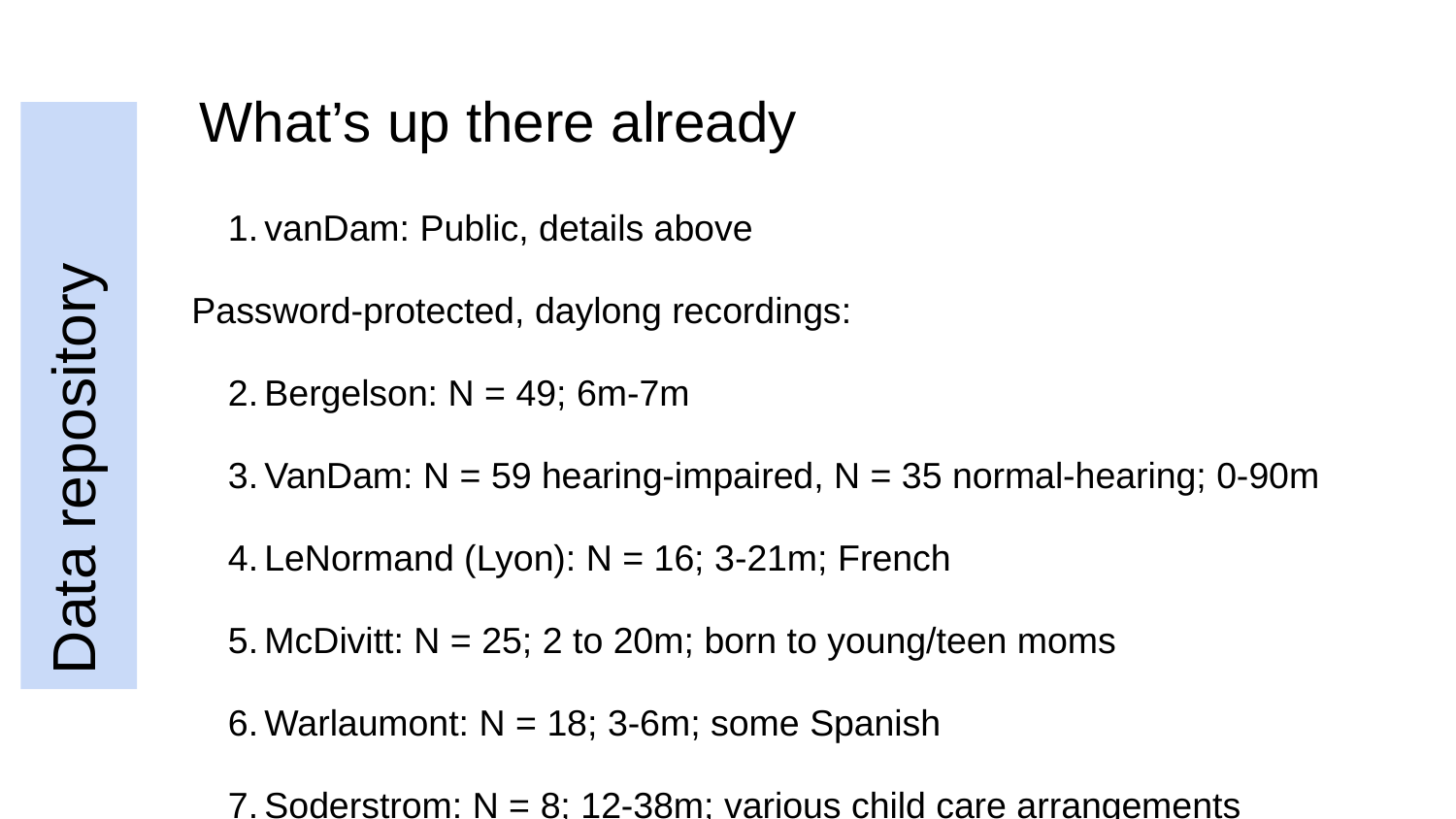

# What’s up there already
vanDam: Public, details above
Password-protected, daylong recordings:
Bergelson: N = 49; 6m-7m
VanDam: N = 59 hearing-impaired, N = 35 normal-hearing; 0-90m
LeNormand (Lyon): N = 16; 3-21m; French
McDivitt: N = 25; 2 to 20m; born to young/teen moms
Warlaumont: N = 18; 3-6m; some Spanish
Soderstrom: N = 8; 12-38m; various child care arrangements

Data repository